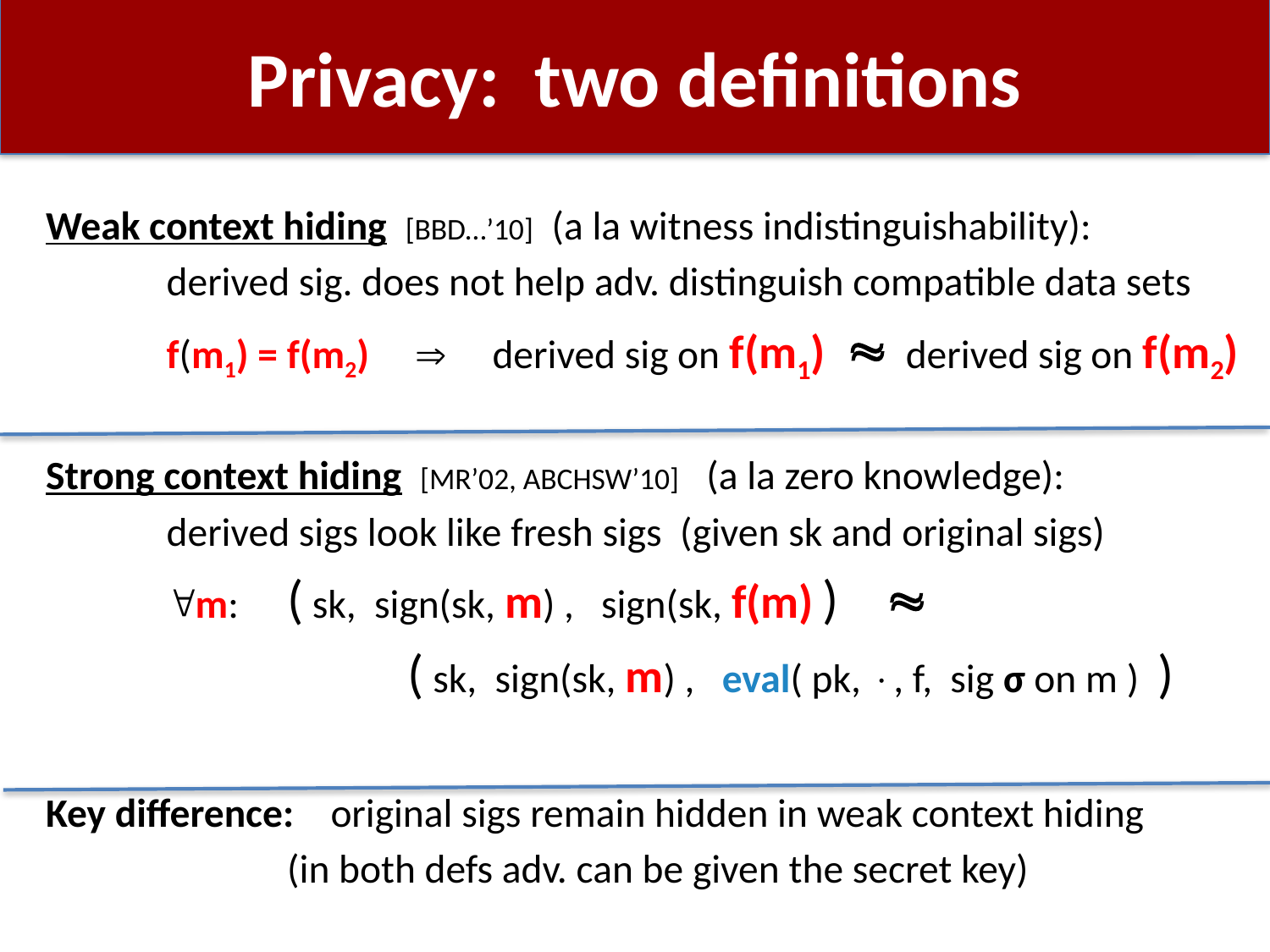

# Privacy:  two definitions
Weak context hiding  [BBD…’10]  (a la witness indistinguishability):
	derived sig. does not help adv. distinguish compatible data sets
	f(m1) = f(m2)     ⇒     derived sig on f(m1)  ≈  derived sig on f(m2)

Strong context hiding  [MR’02, ABCHSW’10]    (a la zero knowledge):
	derived sigs look like fresh sigs  (given sk and original sigs)
	∀m:	( sk,  sign(sk, m) ,   sign(sk, f(m) )     ≈
			( sk,  sign(sk, m) ,   eval( pk, ⋅, f,  sig σ on m )  )

Key difference:    original sigs remain hidden in weak context hiding
		(in both defs adv. can be given the secret key)